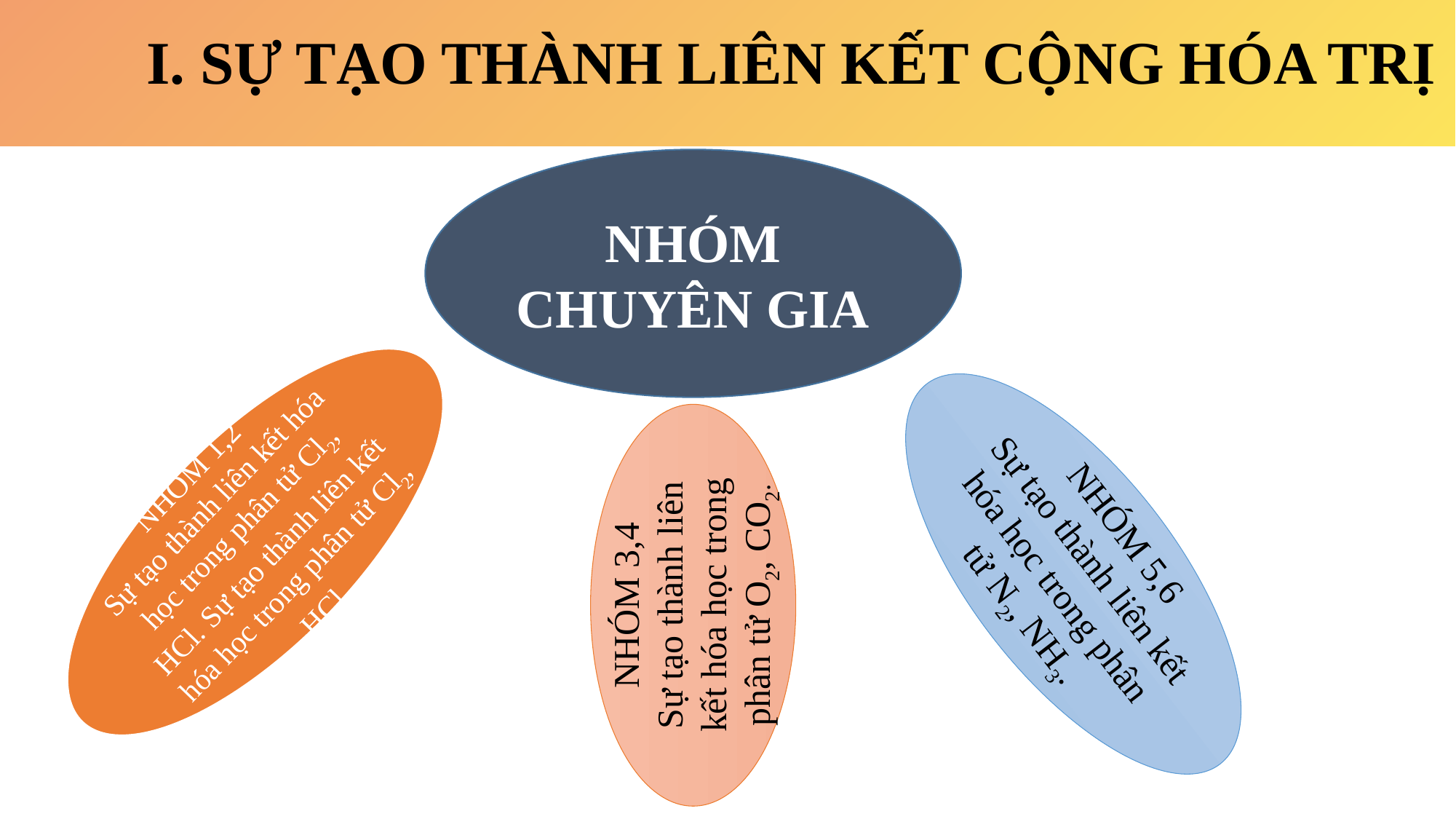

I. SỰ TẠO THÀNH LIÊN KẾT CỘNG HÓA TRỊ
NHÓM CHUYÊN GIA
NHÓM 1,2
Sự tạo thành liên kết hóa học trong phân tử Cl2, HCl. Sự tạo thành liên kết hóa học trong phân tử Cl2, HCl.
NHÓM 5,6
Sự tạo thành liên kết hóa học trong phân tử N2, NH3.
NHÓM 3,4
Sự tạo thành liên kết hóa học trong phân tử O2, CO2.